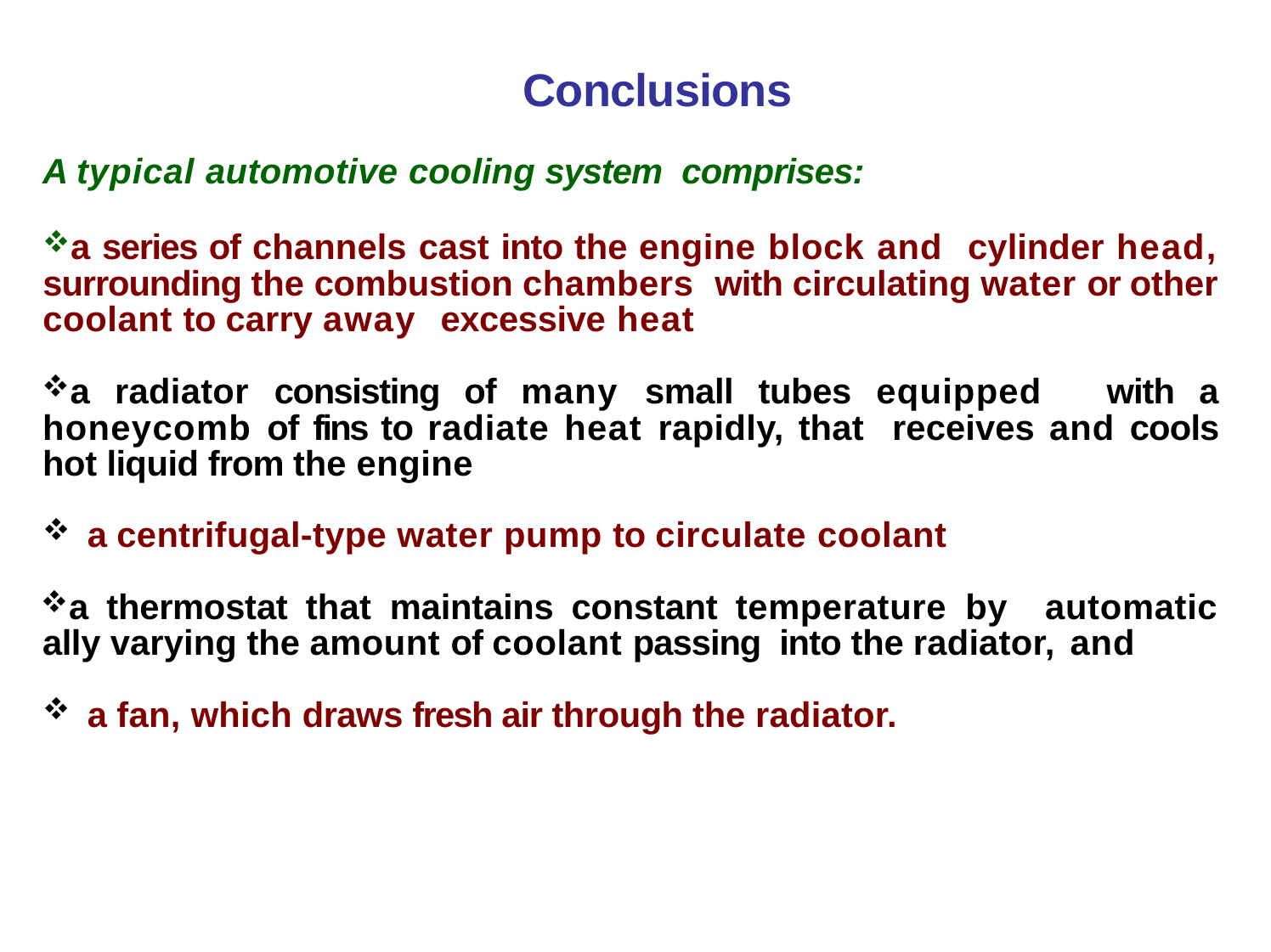

# Conclusions
A typical automotive cooling system comprises:
a series of channels cast into the engine block and  cylinder head, surrounding the combustion chambers  with circulating water or other coolant to carry away  excessive heat
a radiator consisting of many small tubes equipped  with a honeycomb of fins to radiate heat rapidly, that  receives and cools hot liquid from the engine
a centrifugal-type water pump to circulate coolant
a thermostat that maintains constant temperature by  automatic ally varying the amount of coolant passing  into the radiator, and
a fan, which draws fresh air through the radiator.